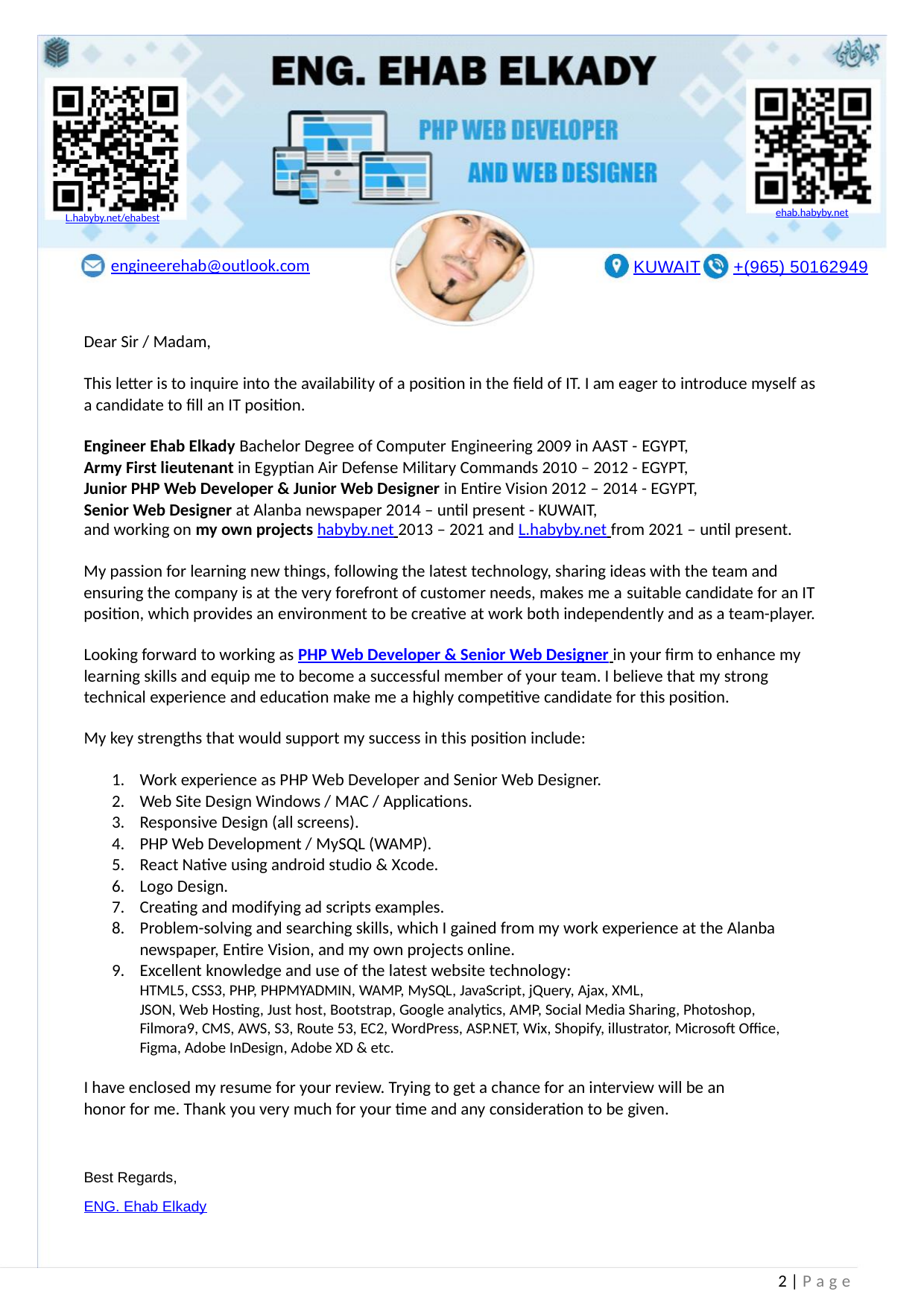

ehab.habyby.net
L.habyby.net/ehabest
engineerehab@outlook.com
KUWAIT
+(965) 50162949
Dear Sir / Madam,
This letter is to inquire into the availability of a position in the field of IT. I am eager to introduce myself as
a candidate to fill an IT position.
Engineer Ehab Elkady Bachelor Degree of Computer Engineering 2009 in AAST - EGYPT,
Army First lieutenant in Egyptian Air Defense Military Commands 2010 – 2012 - EGYPT,
Junior PHP Web Developer & Junior Web Designer in Entire Vision 2012 – 2014 - EGYPT,
Senior Web Designer at Alanba newspaper 2014 – until present - KUWAIT,
and working on my own projects habyby.net 2013 – 2021 and L.habyby.net from 2021 – until present.
My passion for learning new things, following the latest technology, sharing ideas with the team and
ensuring the company is at the very forefront of customer needs, makes me a suitable candidate for an IT
position, which provides an environment to be creative at work both independently and as a team-player.
Looking forward to working as PHP Web Developer & Senior Web Designer in your firm to enhance my
learning skills and equip me to become a successful member of your team. I believe that my strong
technical experience and education make me a highly competitive candidate for this position.
My key strengths that would support my success in this position include:
1. Work experience as PHP Web Developer and Senior Web Designer.
2. Web Site Design Windows / MAC / Applications.
3. Responsive Design (all screens).
4. PHP Web Development / MySQL (WAMP).
5. React Native using android studio & Xcode.
6. Logo Design.
7. Creating and modifying ad scripts examples.
8. Problem-solving and searching skills, which I gained from my work experience at the Alanba
newspaper, Entire Vision, and my own projects online.
9. Excellent knowledge and use of the latest website technology:
HTML5, CSS3, PHP, PHPMYADMIN, WAMP, MySQL, JavaScript, jQuery, Ajax, XML,
JSON, Web Hosting, Just host, Bootstrap, Google analytics, AMP, Social Media Sharing, Photoshop,
Filmora9, CMS, AWS, S3, Route 53, EC2, WordPress, ASP.NET, Wix, Shopify, illustrator, Microsoft Office,
Figma, Adobe InDesign, Adobe XD & etc.
I have enclosed my resume for your review. Trying to get a chance for an interview will be an
honor for me. Thank you very much for your time and any consideration to be given.
Best Regards,
ENG. Ehab Elkady
2 | P a g e